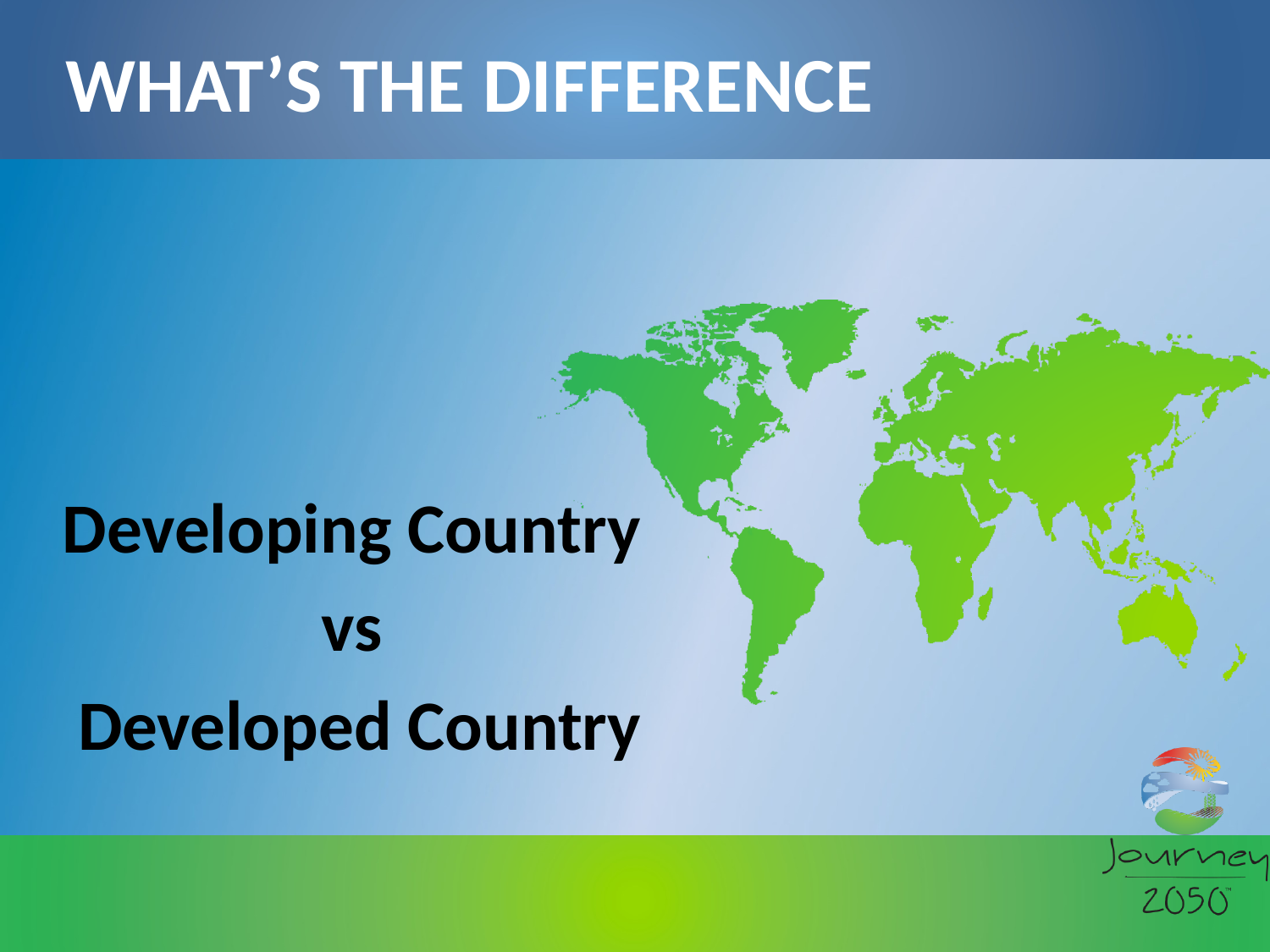

# What’s the difference
Developing Country
vs
Developed Country